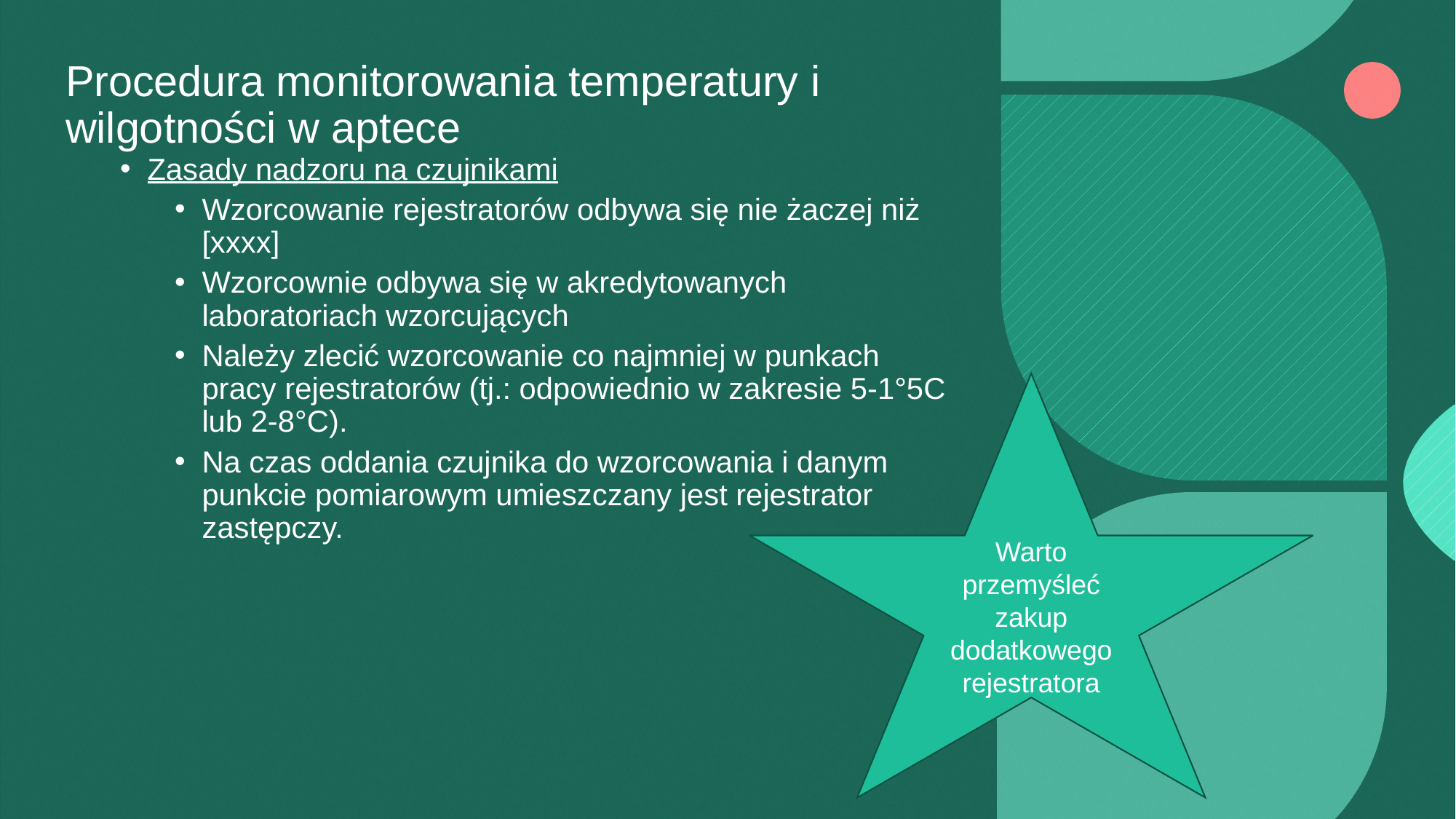

# Procedura monitorowania temperatury i wilgotności w aptece
Zasady nadzoru na czujnikami
Wzorcowanie rejestratorów odbywa się nie żaczej niż [xxxx]
Wzorcownie odbywa się w akredytowanych laboratoriach wzorcujących
Należy zlecić wzorcowanie co najmniej w punkach pracy rejestratorów (tj.: odpowiednio w zakresie 5-1°5C lub 2-8°C).
Na czas oddania czujnika do wzorcowania i danym punkcie pomiarowym umieszczany jest rejestrator zastępczy.

Warto przemyśleć zakup dodatkowego rejestratora